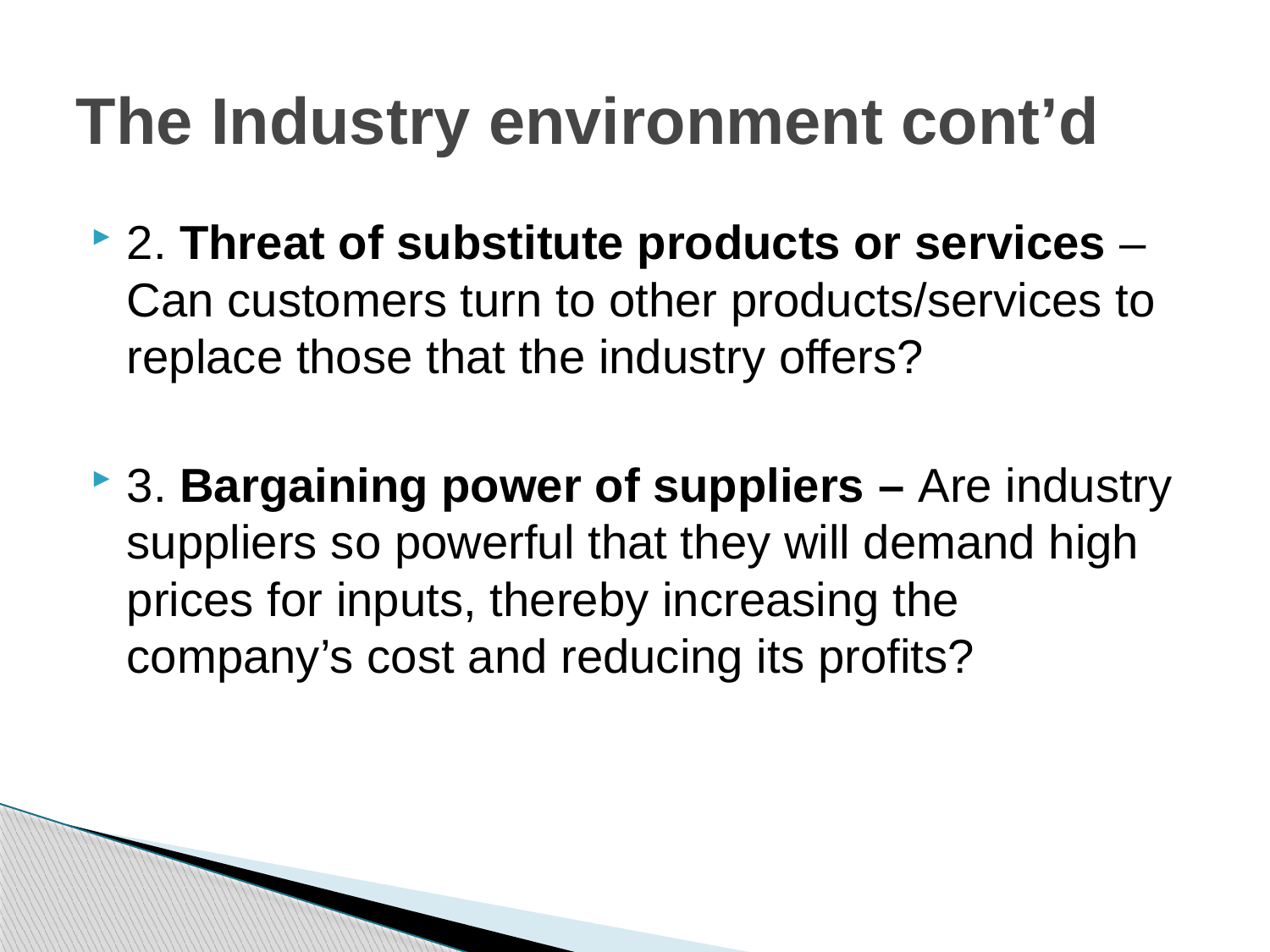

# The Industry environment cont’d
2. Threat of substitute products or services – Can customers turn to other products/services to replace those that the industry offers?

3. Bargaining power of suppliers – Are industry suppliers so powerful that they will demand high prices for inputs, thereby increasing the company’s cost and reducing its profits?